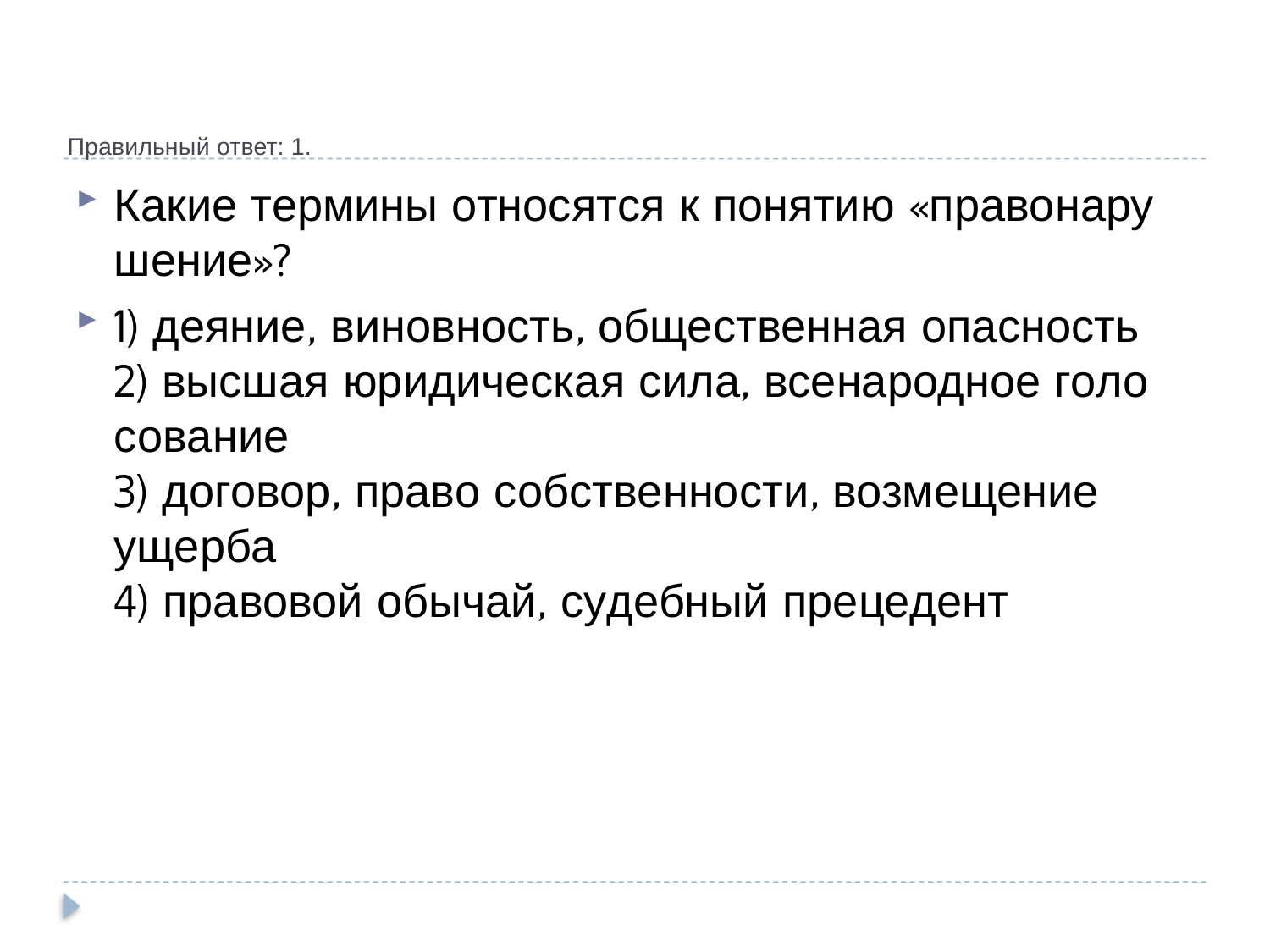

# Пра­виль­ный ответ: 1.
Какие тер­ми­ны от­но­сят­ся к по­ня­тию «пра­во­на­ру­ше­ние»?
1) де­я­ние, ви­нов­ность, об­ще­ствен­ная опас­ность
2) выс­шая юри­ди­че­ская сила, все­на­род­ное го­ло­со­ва­ние
3) до­го­вор, право соб­ствен­но­сти, воз­ме­ще­ние ущер­ба
4) пра­во­вой обы­чай, су­деб­ный пре­це­дент